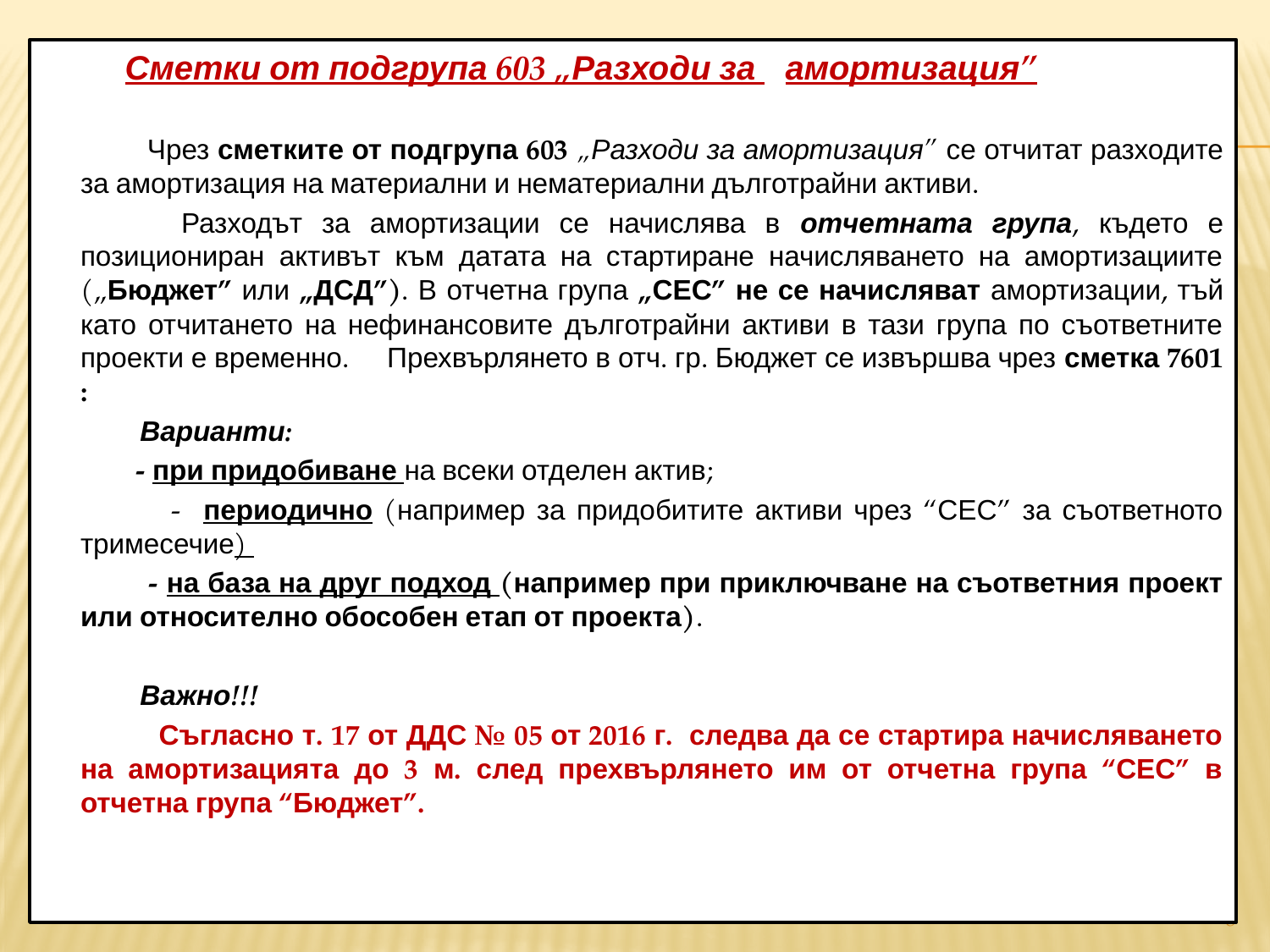

Сметки от подгрупа 603 „Разходи за 	амортизация”

             Чрез сметките от подгрупа 603 „Разходи за амортизация” се отчитат разходите за амортизация на материални и нематериални дълготрайни активи.
      	Разходът за амортизации се начислява в отчетната група, където е позициониран активът към датата на стартиране начисляването на амортизациите („Бюджет” или „ДСД”). В отчетна група „СЕС” не се начисляват амортизации, тъй като отчитането на нефинансовите дълготрайни активи в тази група по съответните проекти е временно.  	Прехвърлянето в отч. гр. Бюджет се извършва чрез сметка 7601 :
              Варианти:
	        - при придобиване на всеки отделен актив;
	        -  периодично (например за придобитите активи чрез “СЕС” за съответното тримесечие)
	        - на база на друг подход (например при приключване на съответния проект или относително обособен етап от проекта).

              Важно!!!
              Съгласно т. 17 от ДДС № 05 от 2016 г.  следва да се стартира начисляването на амортизацията до 3 м. след прехвърлянето им от отчетна група “СЕС” в отчетна група “Бюджет”.

#
8